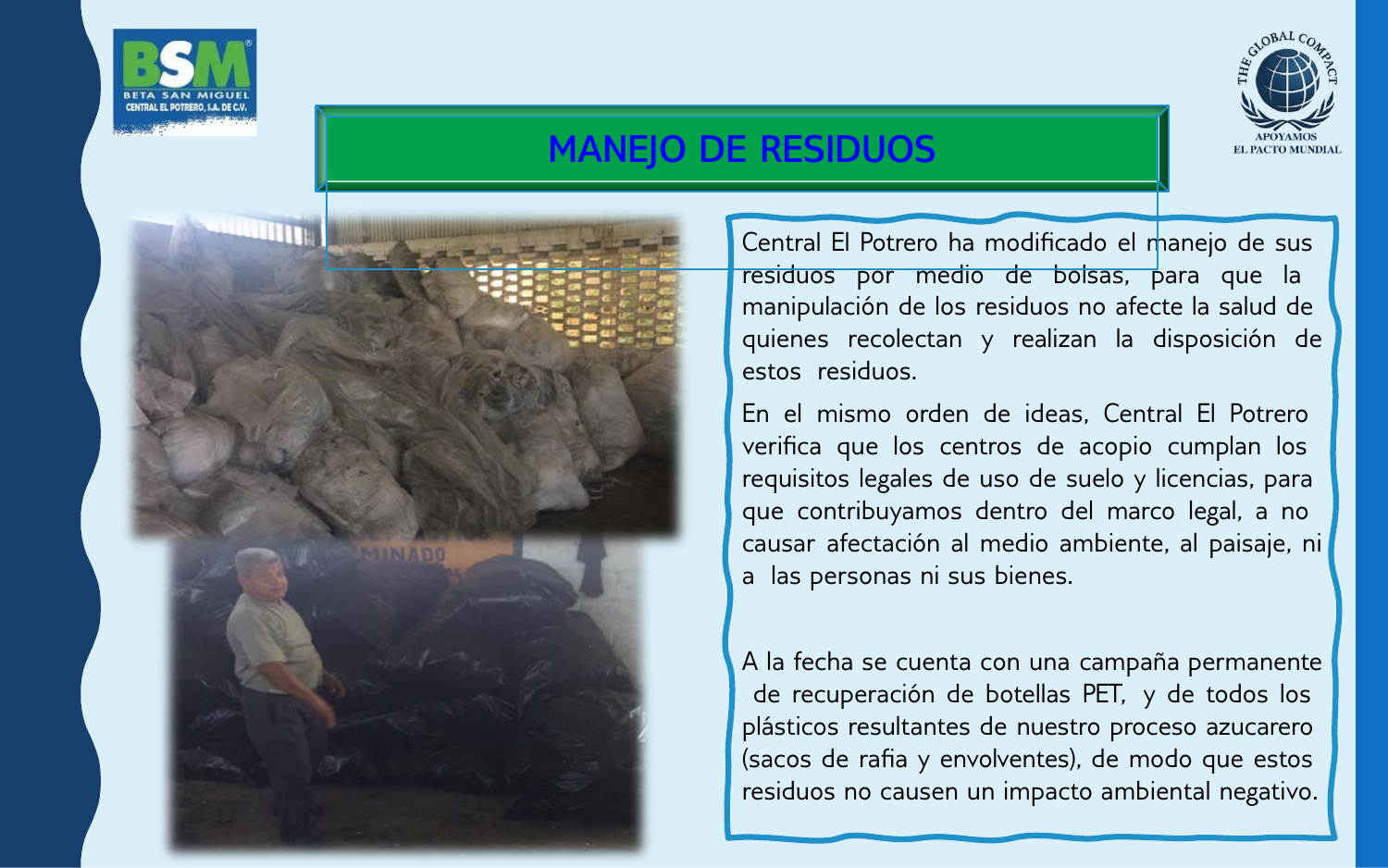

# MANEJO DE RESIDUOS

Central El Potrero ha modificado el manejo de sus  residuos por medio de bolsas, para que la  manipulación de los residuos no afecte la salud de  quienes recolectan y realizan la disposición de estos  residuos.
En el mismo orden de ideas, Central El Potrero  verifica que los centros de acopio cumplan los  requisitos legales de uso de suelo y licencias, para  que contribuyamos dentro del marco legal, a no  causar afectación al medio ambiente, al paisaje, ni a  las personas ni sus bienes.

A la fecha se cuenta con una campaña permanente  de recuperación de botellas PET, y de todos los  plásticos resultantes de nuestro proceso azucarero  (sacos de rafia y envolventes), de modo que estos  residuos no causen un impacto ambiental negativo.